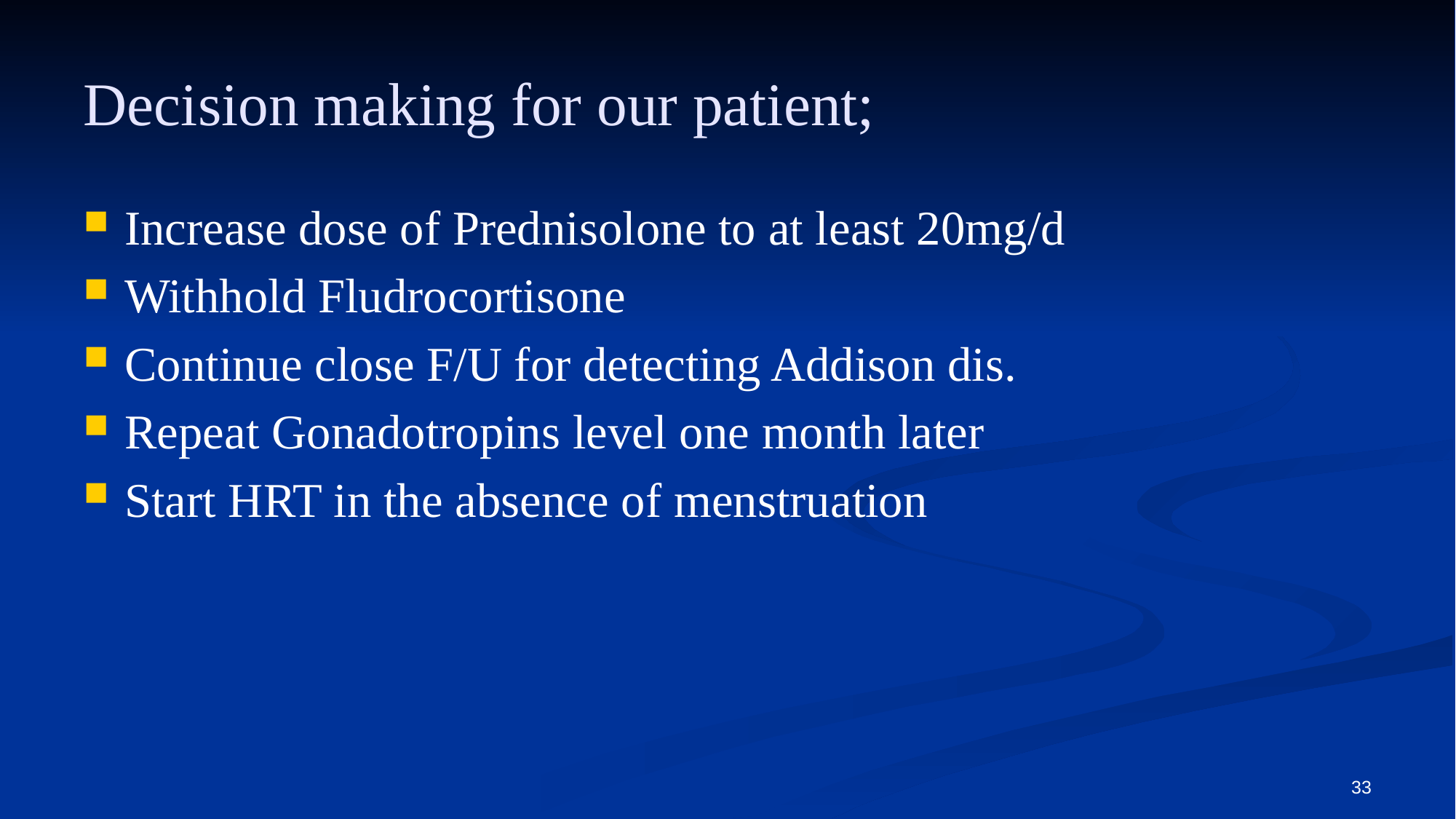

# Decision making for our patient;
Increase dose of Prednisolone to at least 20mg/d
Withhold Fludrocortisone
Continue close F/U for detecting Addison dis.
Repeat Gonadotropins level one month later
Start HRT in the absence of menstruation
33